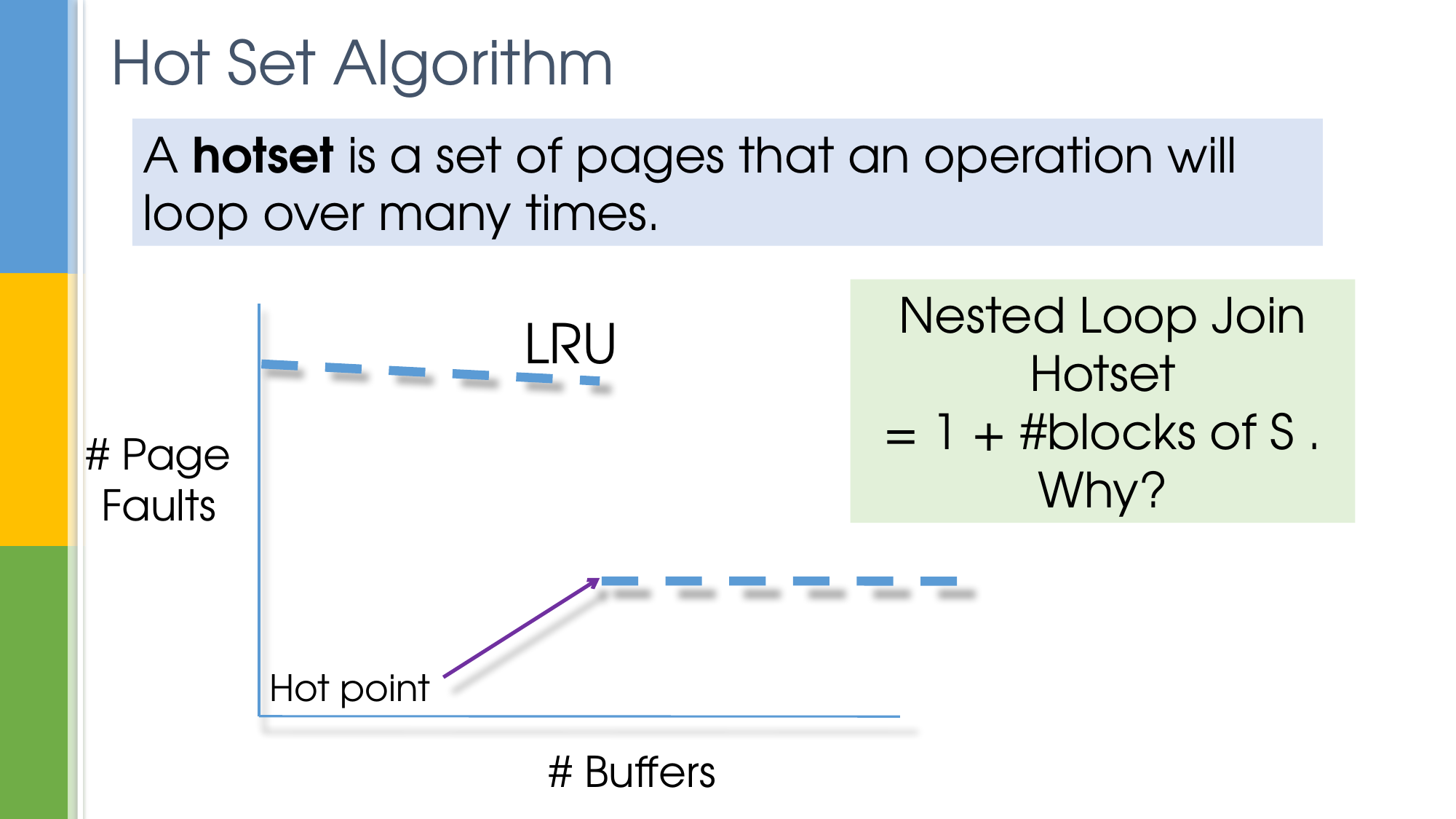

# Hot Set Algorithm
A hotset is a set of pages that an operation will loop over many times.
Nested Loop Join Hotset
= 1 + #blocks of S . Why?
LRU
# Page Faults
Hot point
# Buffers